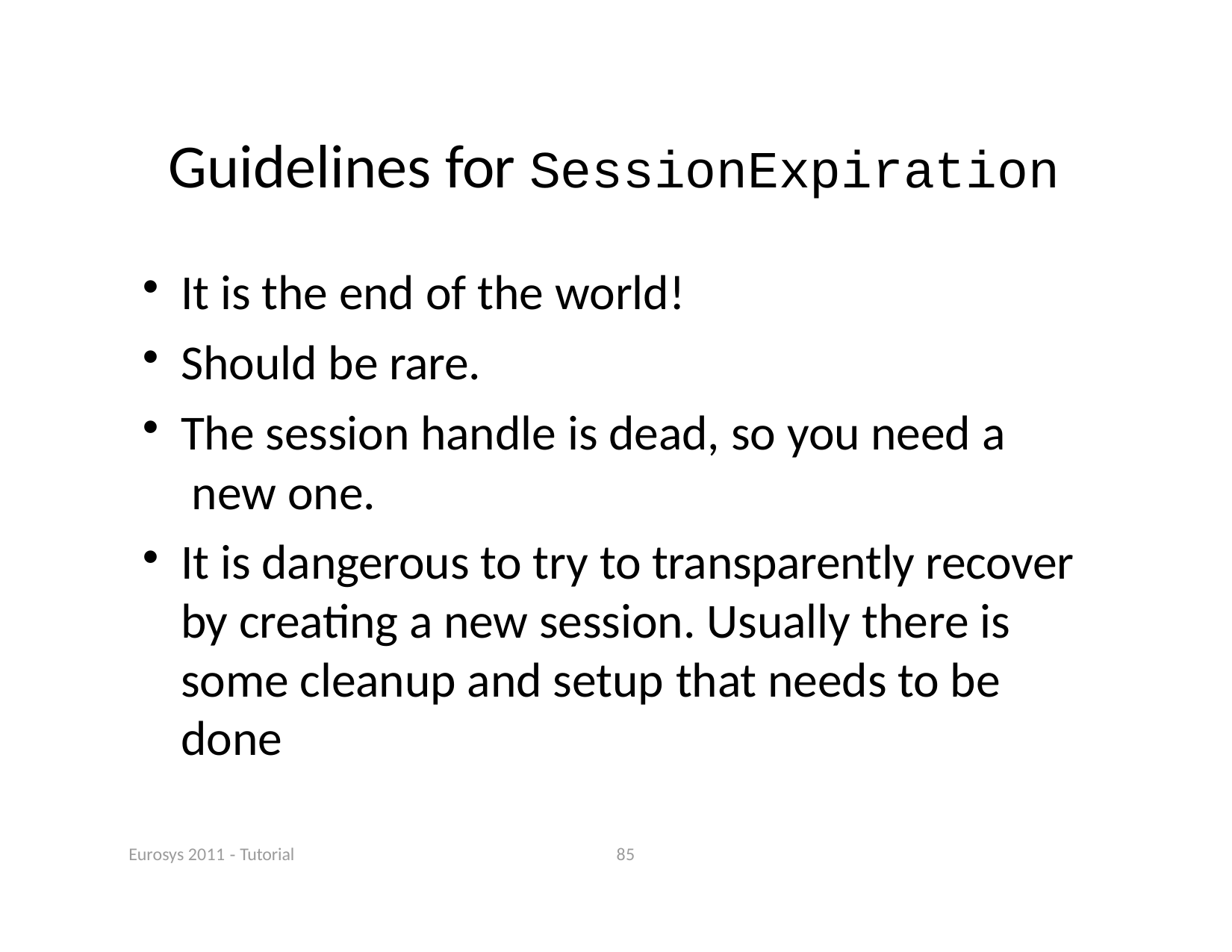

# Guidelines for SessionExpiration
It is the end of the world!
Should be rare.
The session handle is dead, so you need a  new one.
It is dangerous to try to transparently recover  by creating a new session. Usually there is  some cleanup and setup that needs to be  done
Eurosys 2011 ‐ Tutorial
85